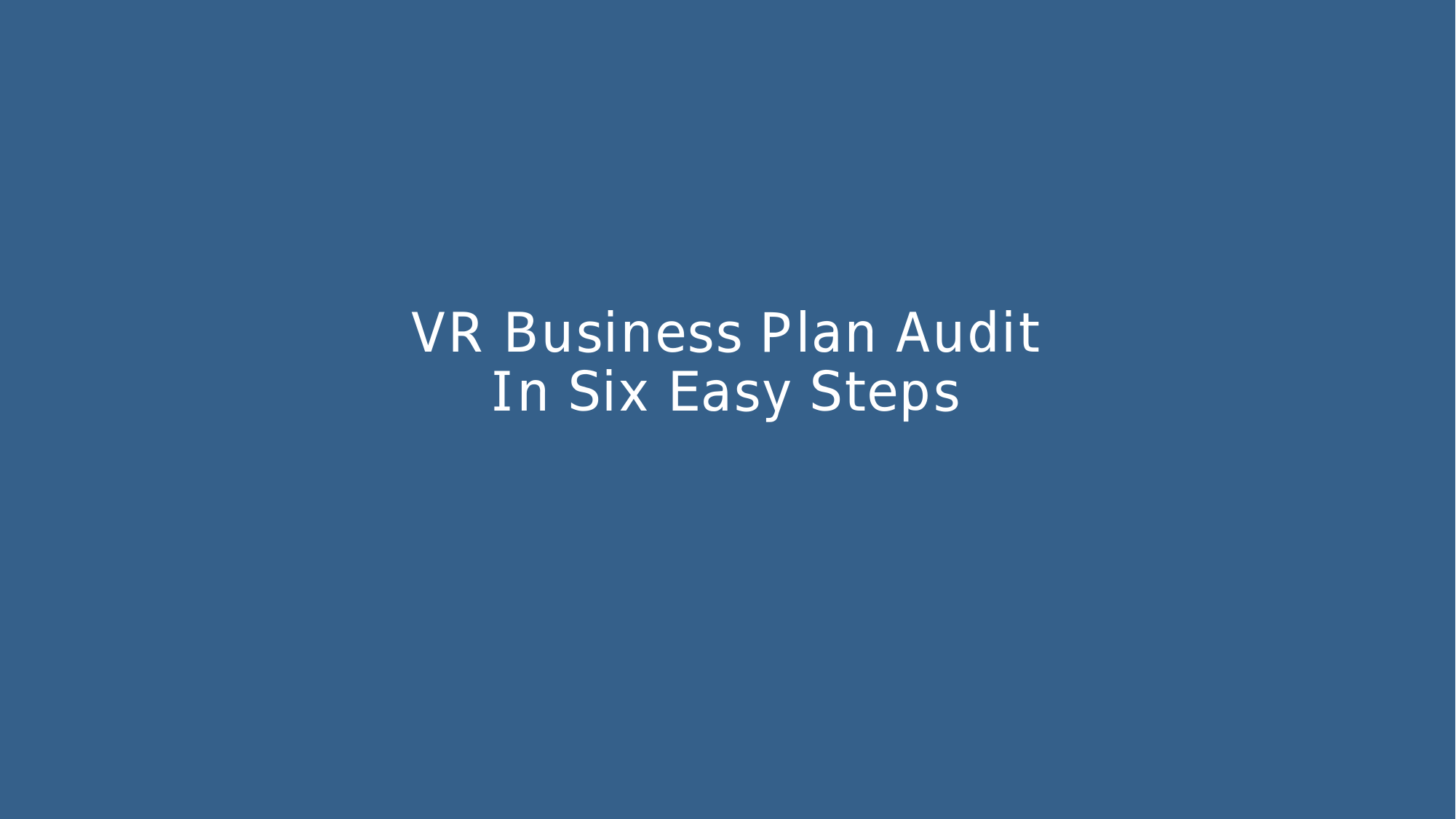

# VR Business Plan Audit In Six Easy Steps